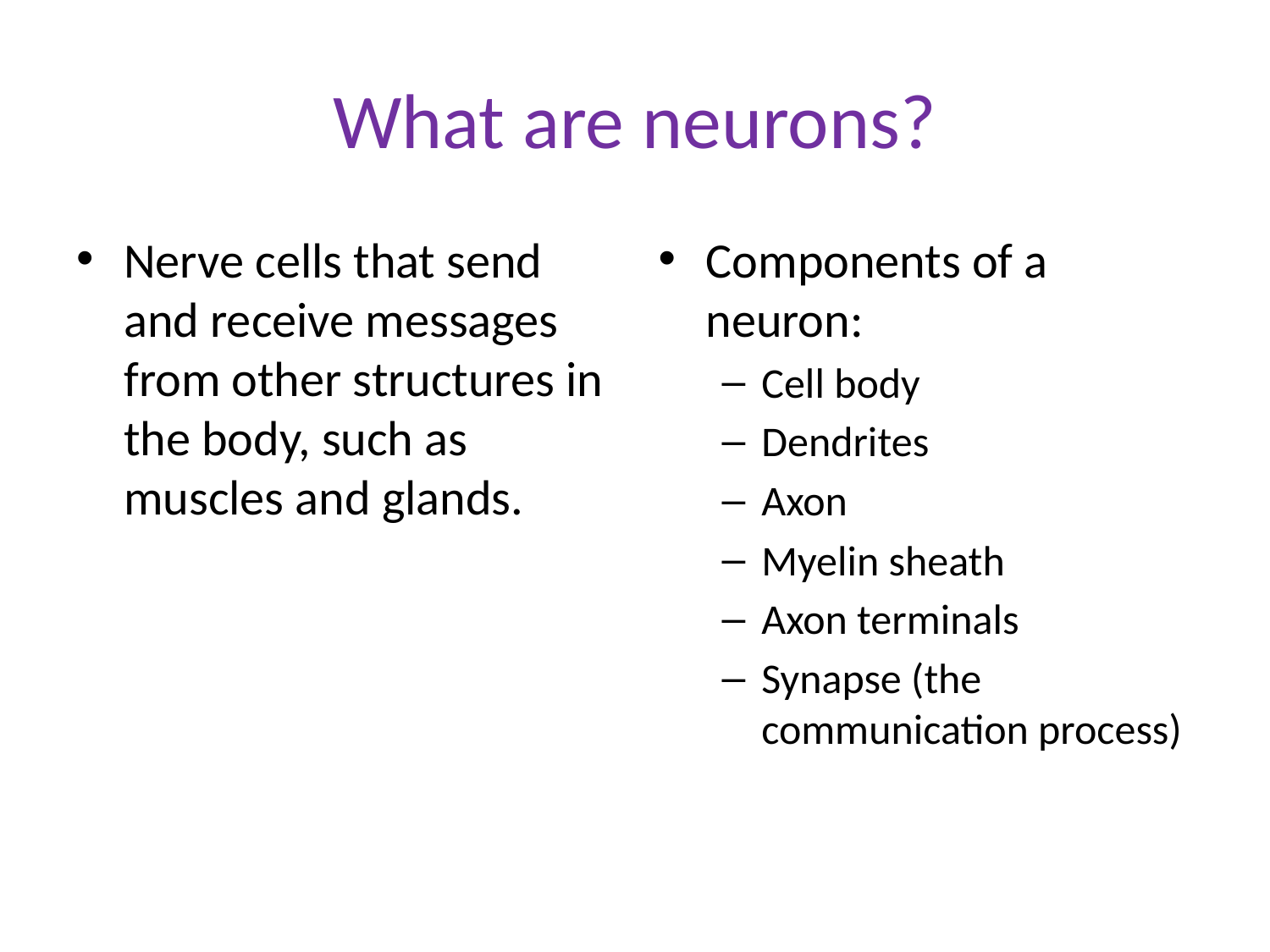

# What are neurons?
Nerve cells that send and receive messages from other structures in the body, such as muscles and glands.
Components of a neuron:
Cell body
Dendrites
Axon
Myelin sheath
Axon terminals
Synapse (the communication process)